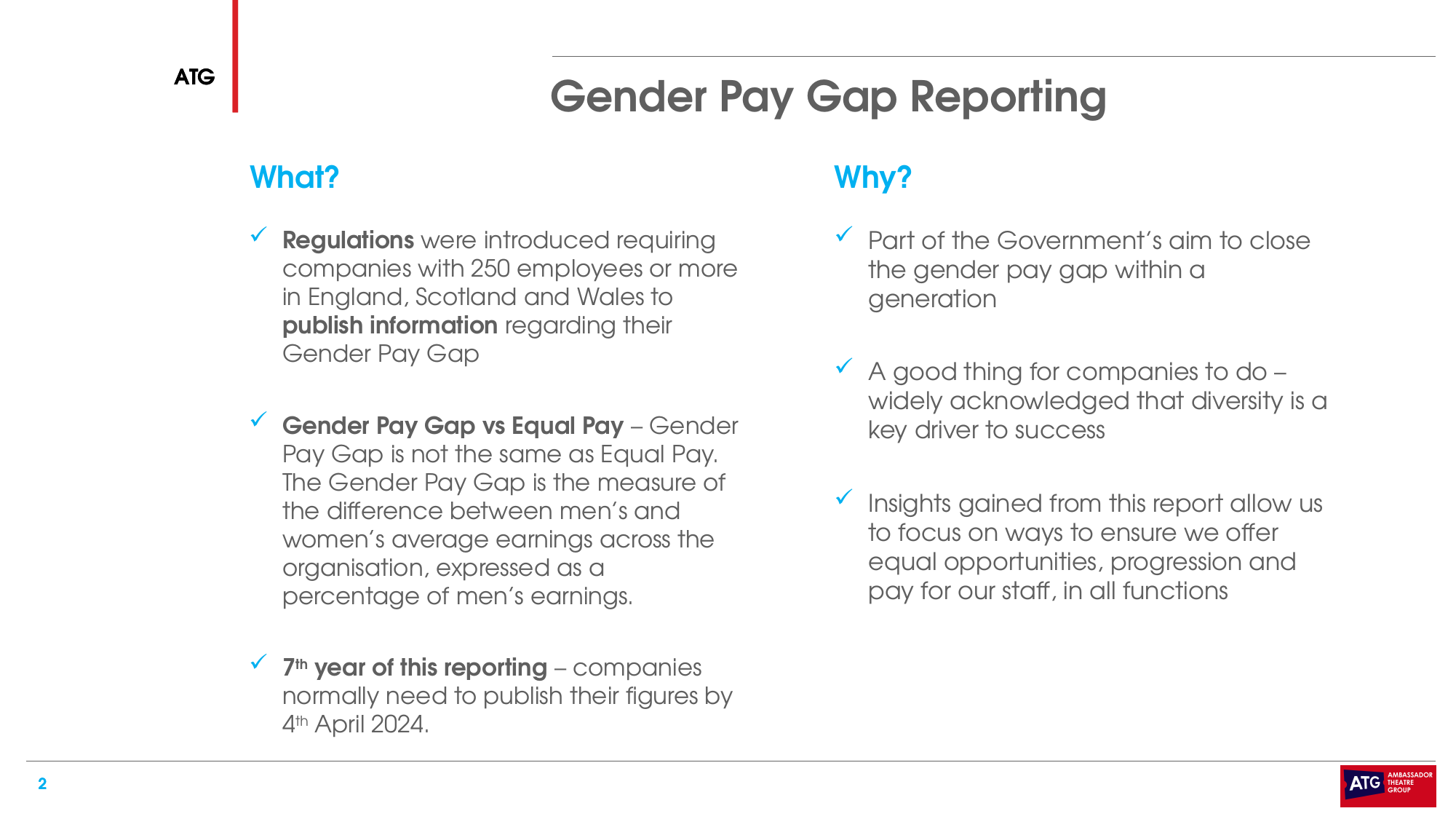

Gender Pay Gap Reporting
What?
Why?
Regulations were introduced requiring companies with 250 employees or more in England, Scotland and Wales to publish information regarding their Gender Pay Gap

Gender Pay Gap vs Equal Pay – Gender Pay Gap is not the same as Equal Pay.  The Gender Pay Gap is the measure of the difference between men’s and women’s average earnings across the organisation, expressed as a percentage of men’s earnings.

7th year of this reporting – companies normally need to publish their figures by 4th April 2024.
Part of the Government’s aim to close the gender pay gap within a generation

A good thing for companies to do – widely acknowledged that diversity is a key driver to success

Insights gained from this report allow us to focus on ways to ensure we offer equal opportunities, progression and pay for our staff, in all functions